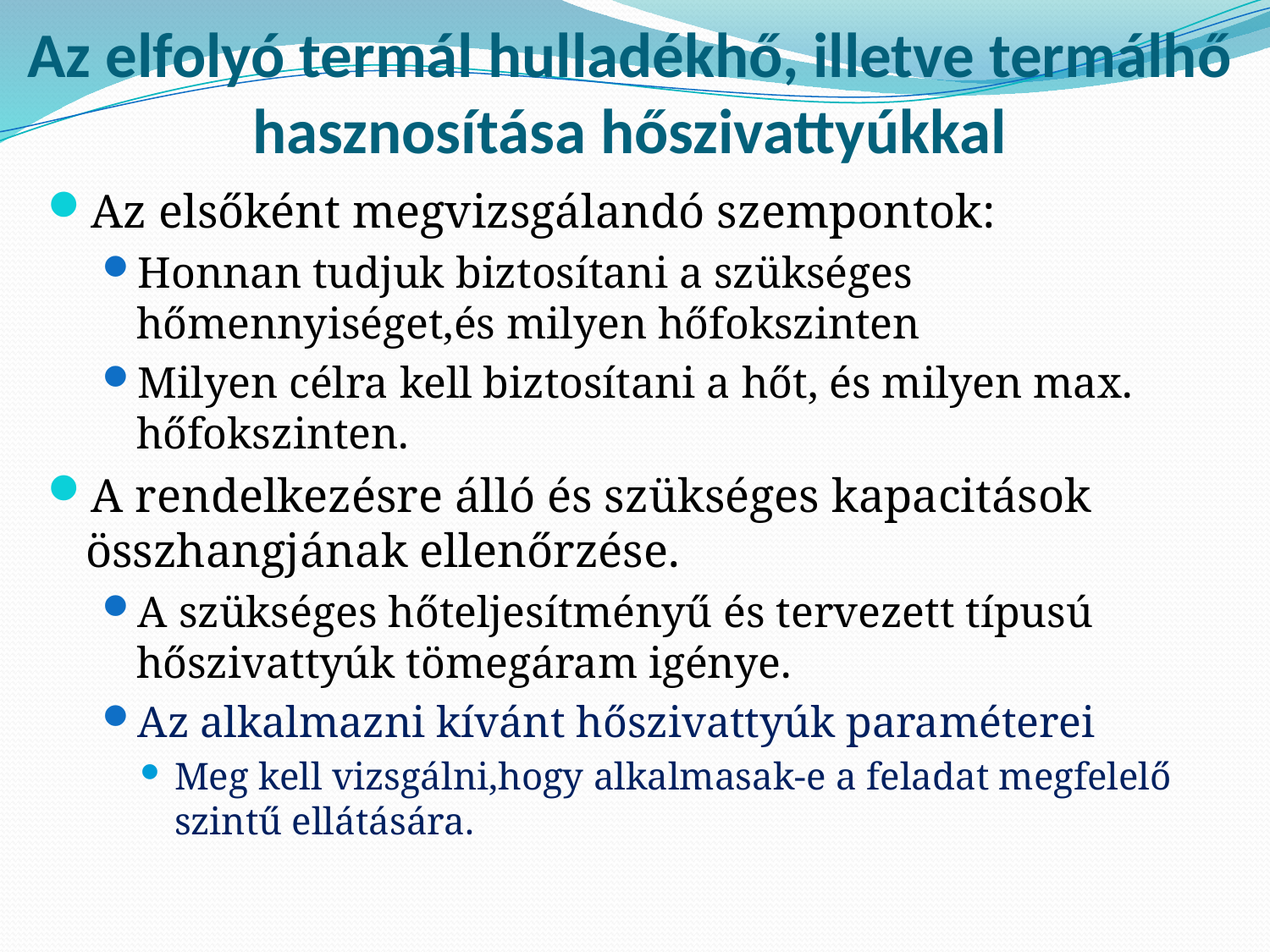

# Az elfolyó termál hulladékhő, illetve termálhő hasznosítása hőszivattyúkkal
Az elsőként megvizsgálandó szempontok:
Honnan tudjuk biztosítani a szükséges hőmennyiséget,és milyen hőfokszinten
Milyen célra kell biztosítani a hőt, és milyen max. hőfokszinten.
A rendelkezésre álló és szükséges kapacitások összhangjának ellenőrzése.
A szükséges hőteljesítményű és tervezett típusú hőszivattyúk tömegáram igénye.
Az alkalmazni kívánt hőszivattyúk paraméterei
Meg kell vizsgálni,hogy alkalmasak-e a feladat megfelelő szintű ellátására.